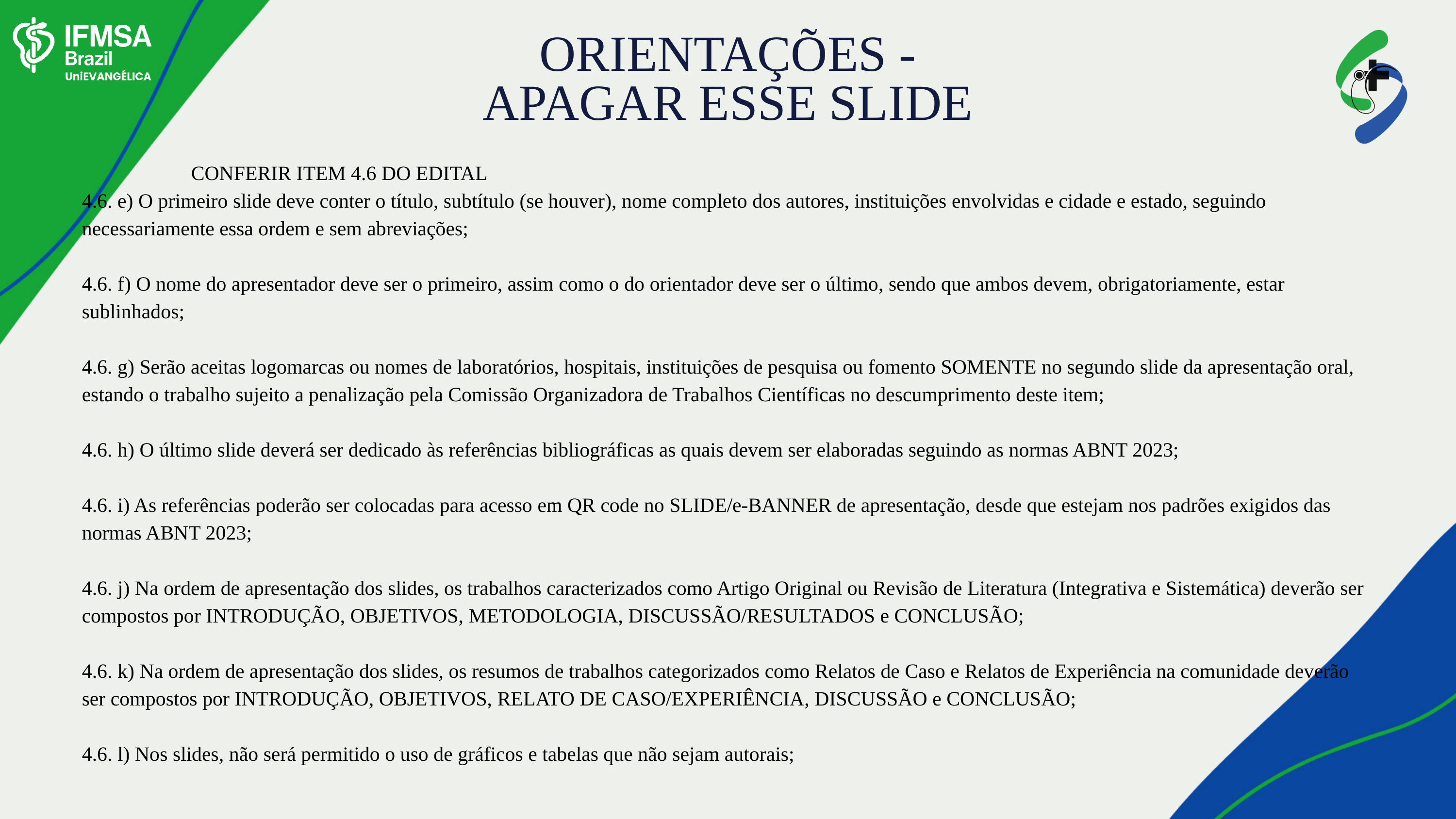

ORIENTAÇÕES - APAGAR ESSE SLIDE

CONFERIR ITEM 4.6 DO EDITAL
4.6. e) O primeiro slide deve conter o título, subtítulo (se houver), nome completo dos autores, instituições envolvidas e cidade e estado, seguindo necessariamente essa ordem e sem abreviações;

4.6. f) O nome do apresentador deve ser o primeiro, assim como o do orientador deve ser o último, sendo que ambos devem, obrigatoriamente, estar sublinhados;

4.6. g) Serão aceitas logomarcas ou nomes de laboratórios, hospitais, instituições de pesquisa ou fomento SOMENTE no segundo slide da apresentação oral, estando o trabalho sujeito a penalização pela Comissão Organizadora de Trabalhos Científicas no descumprimento deste item;

4.6. h) O último slide deverá ser dedicado às referências bibliográficas as quais devem ser elaboradas seguindo as normas ABNT 2023;

4.6. i) As referências poderão ser colocadas para acesso em QR code no SLIDE/e-BANNER de apresentação, desde que estejam nos padrões exigidos das normas ABNT 2023;

4.6. j) Na ordem de apresentação dos slides, os trabalhos caracterizados como Artigo Original ou Revisão de Literatura (Integrativa e Sistemática) deverão ser compostos por INTRODUÇÃO, OBJETIVOS, METODOLOGIA, DISCUSSÃO/RESULTADOS e CONCLUSÃO;

4.6. k) Na ordem de apresentação dos slides, os resumos de trabalhos categorizados como Relatos de Caso e Relatos de Experiência na comunidade deverão ser compostos por INTRODUÇÃO, OBJETIVOS, RELATO DE CASO/EXPERIÊNCIA, DISCUSSÃO e CONCLUSÃO;

4.6. l) Nos slides, não será permitido o uso de gráficos e tabelas que não sejam autorais;